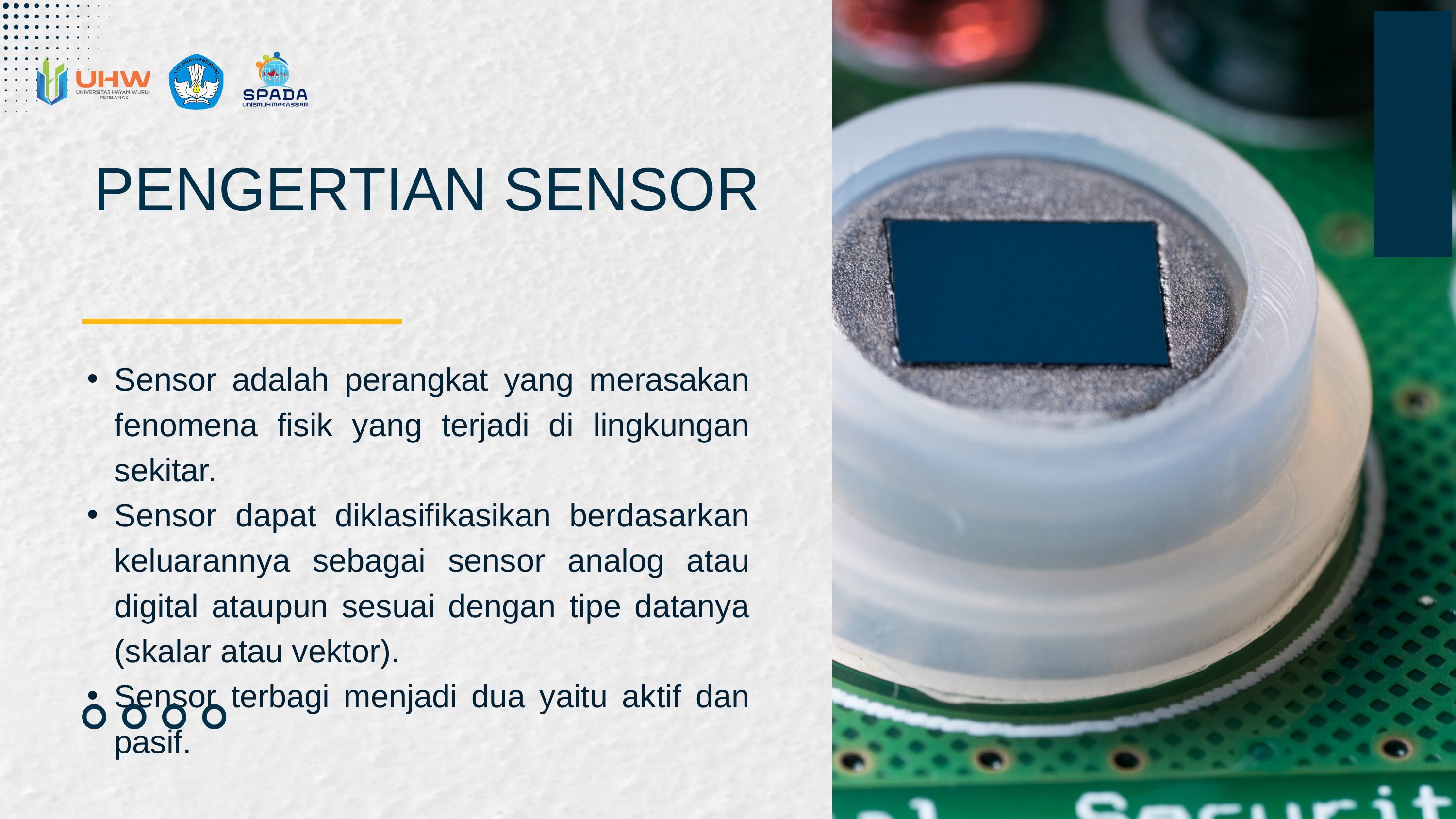

PENGERTIAN SENSOR

Sensor adalah perangkat yang merasakan fenomena fisik yang terjadi di lingkungan sekitar.
Sensor dapat diklasifikasikan berdasarkan keluarannya sebagai sensor analog atau digital ataupun sesuai dengan tipe datanya (skalar atau vektor).
Sensor terbagi menjadi dua yaitu aktif dan pasif.